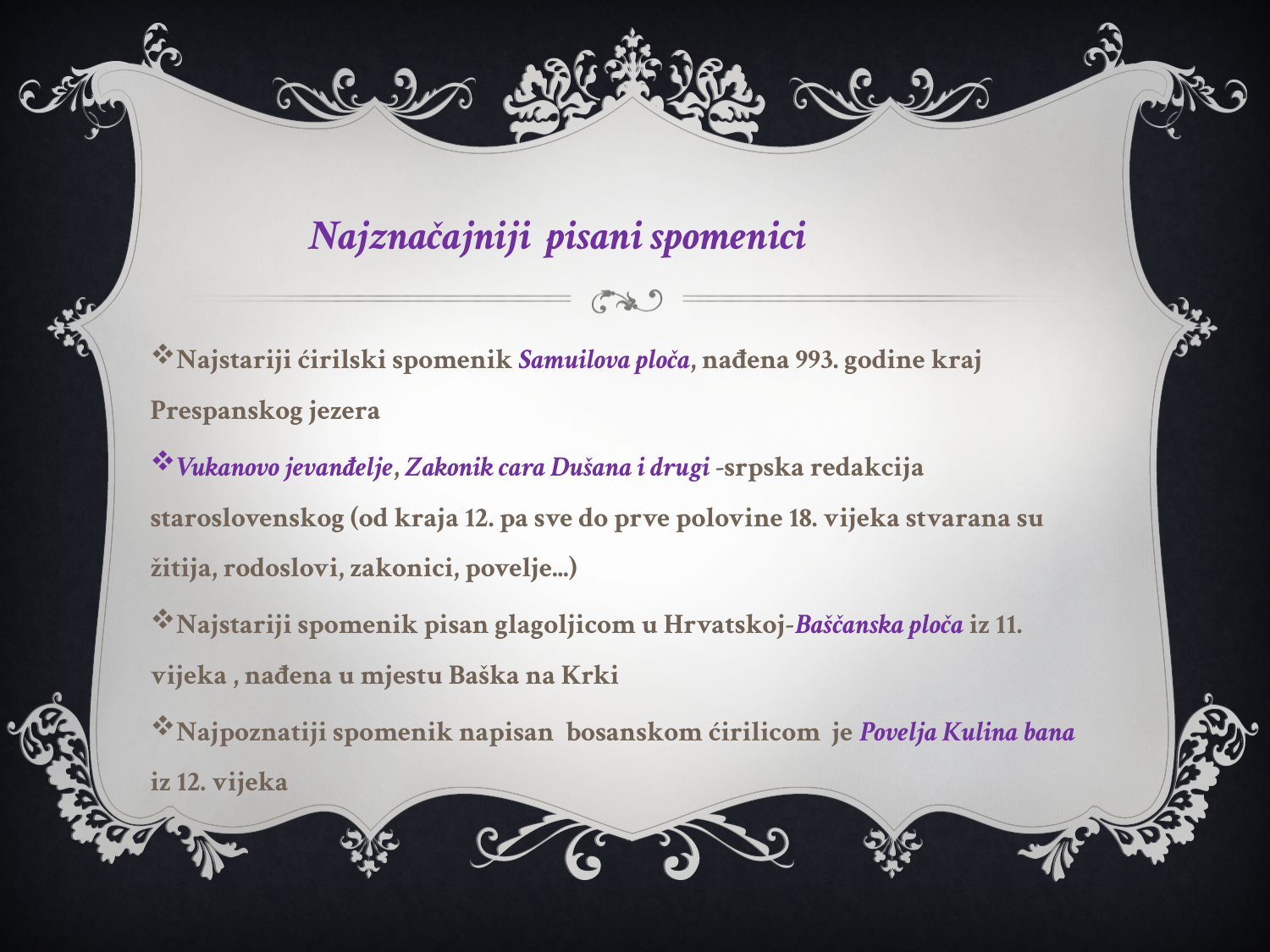

Najznačajniji  pisani spomenici
Najstariji ćirilski spomenik Samuilova ploča, nađena 993. godine kraj Prespanskog jezera
Vukanovo jevanđelje, Zakonik cara Dušana i drugi -srpska redakcija staroslovenskog (od kraja 12. pa sve do prve polovine 18. vijeka stvarana su žitija, rodoslovi, zakonici, povelje...)
Najstariji spomenik pisan glagoljicom u Hrvatskoj-Baščanska ploča iz 11. vijeka , nađena u mjestu Baška na Krki
Najpoznatiji spomenik napisan  bosanskom ćirilicom  je Povelja Kulina bana iz 12. vijeka